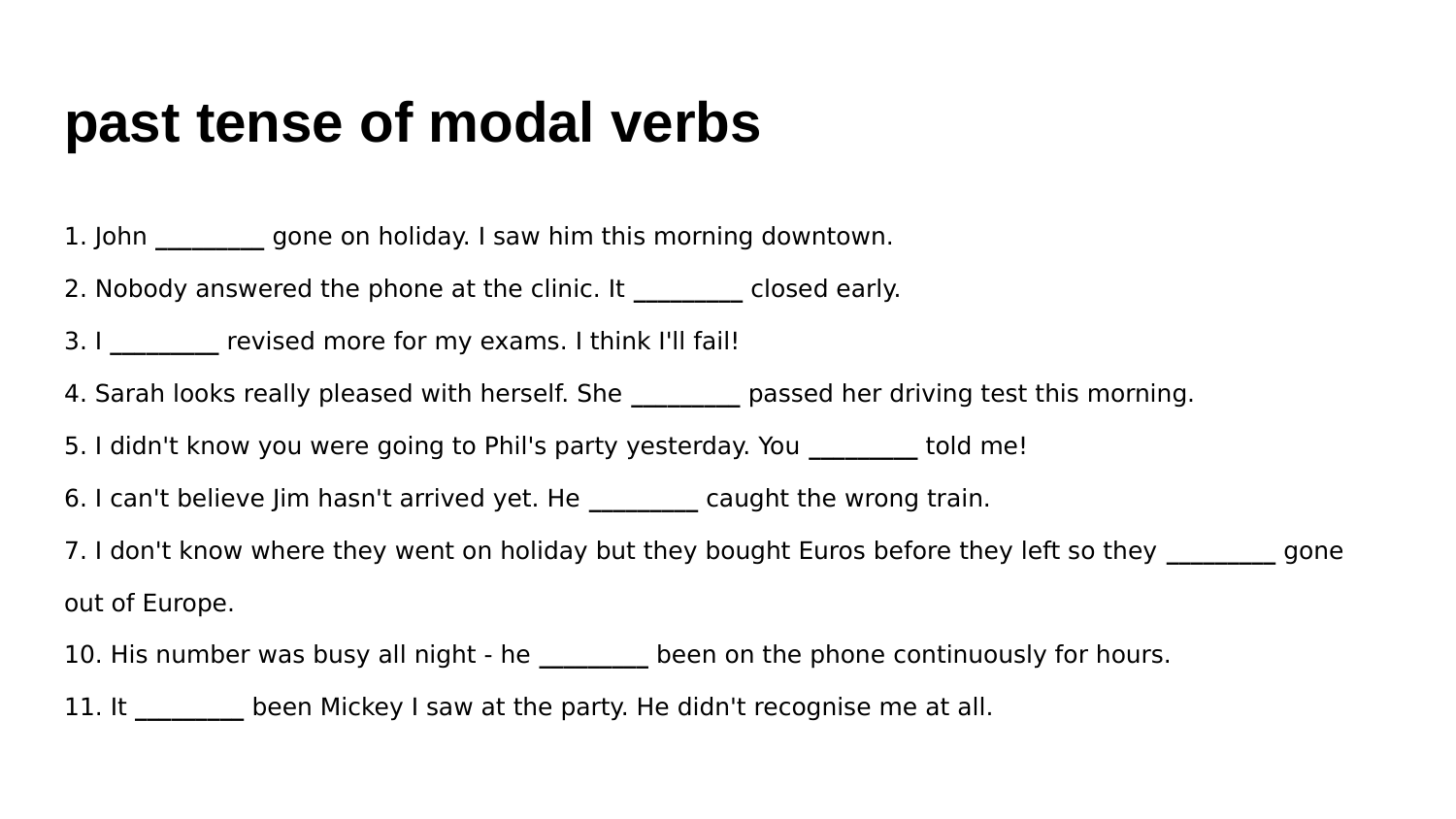

# past tense of modal verbs
1. John _________ gone on holiday. I saw him this morning downtown.
2. Nobody answered the phone at the clinic. It _________ closed early.
3. I _________ revised more for my exams. I think I'll fail!
4. Sarah looks really pleased with herself. She _________ passed her driving test this morning.
5. I didn't know you were going to Phil's party yesterday. You _________ told me!
6. I can't believe Jim hasn't arrived yet. He _________ caught the wrong train.
7. I don't know where they went on holiday but they bought Euros before they left so they _________ gone  out of Europe.
10. His number was busy all night - he _________ been on the phone continuously for hours.
11. It _________ been Mickey I saw at the party. He didn't recognise me at all.